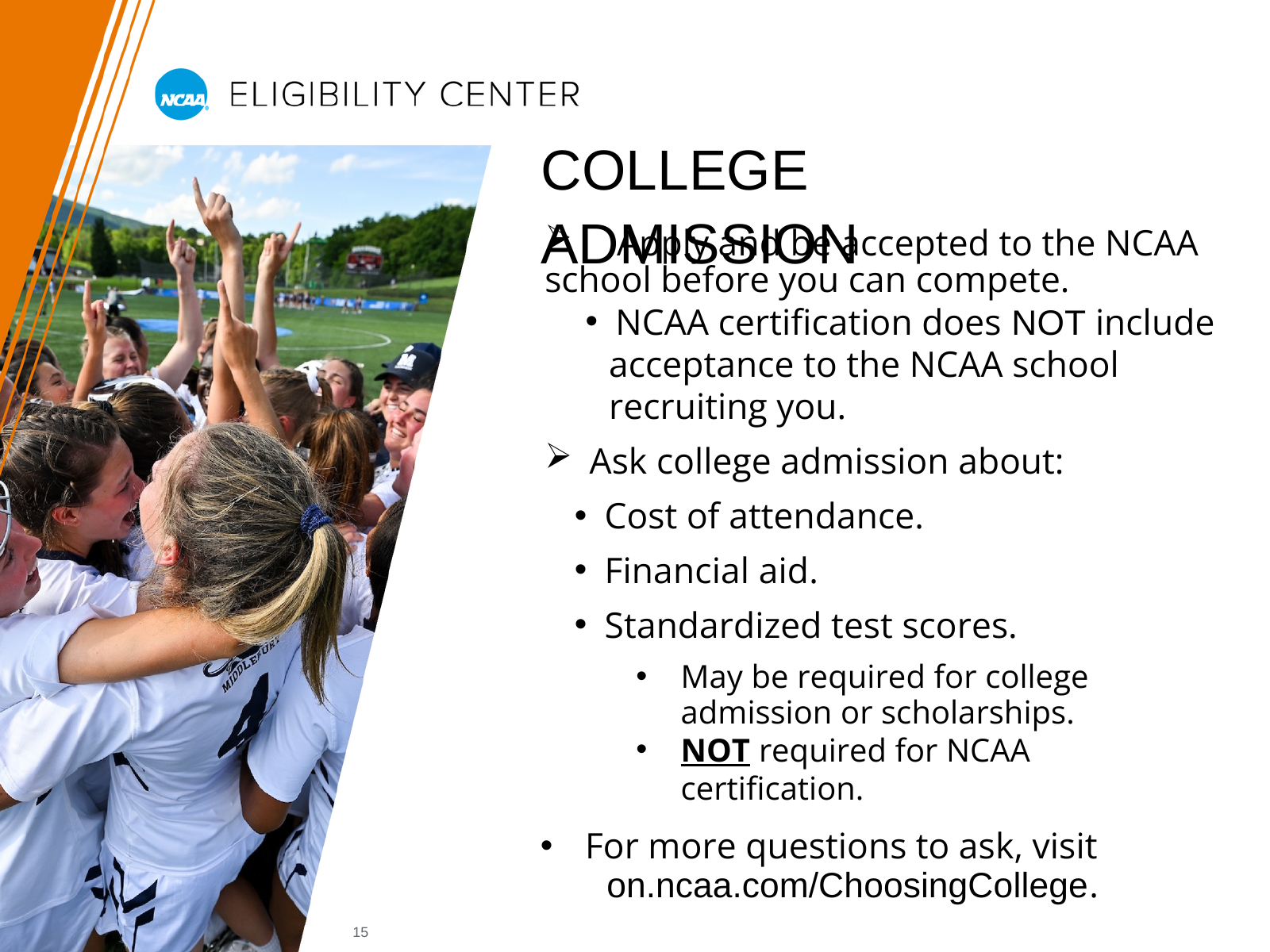

COLLEGE ADMISSION

   Apply and be accepted to the NCAA
school before you can compete.
NCAA certification does NOT include
       acceptance to the NCAA school
       recruiting you.
Ask college admission about:
Cost of attendance.
Financial aid.
Standardized test scores.
May be required for college admission or scholarships.
NOT required for NCAA certification.
For more questions to ask, visit on.ncaa.com/ChoosingCollege.
15